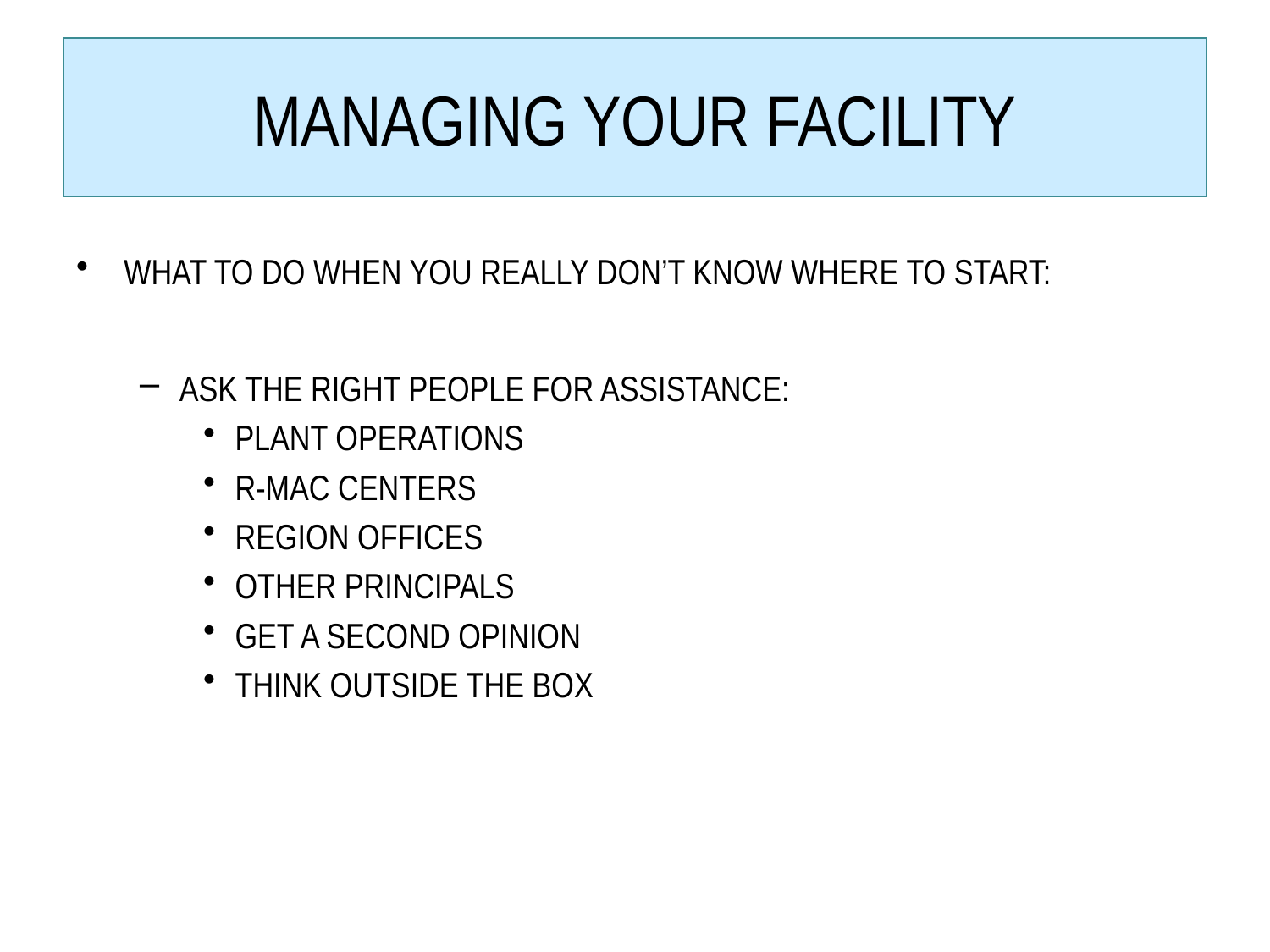

# MANAGING YOUR FACILITY
WHAT TO DO WHEN YOU REALLY DON’T KNOW WHERE TO START:

ASK THE RIGHT PEOPLE FOR ASSISTANCE:
PLANT OPERATIONS
R-MAC CENTERS
REGION OFFICES
OTHER PRINCIPALS
GET A SECOND OPINION
THINK OUTSIDE THE BOX